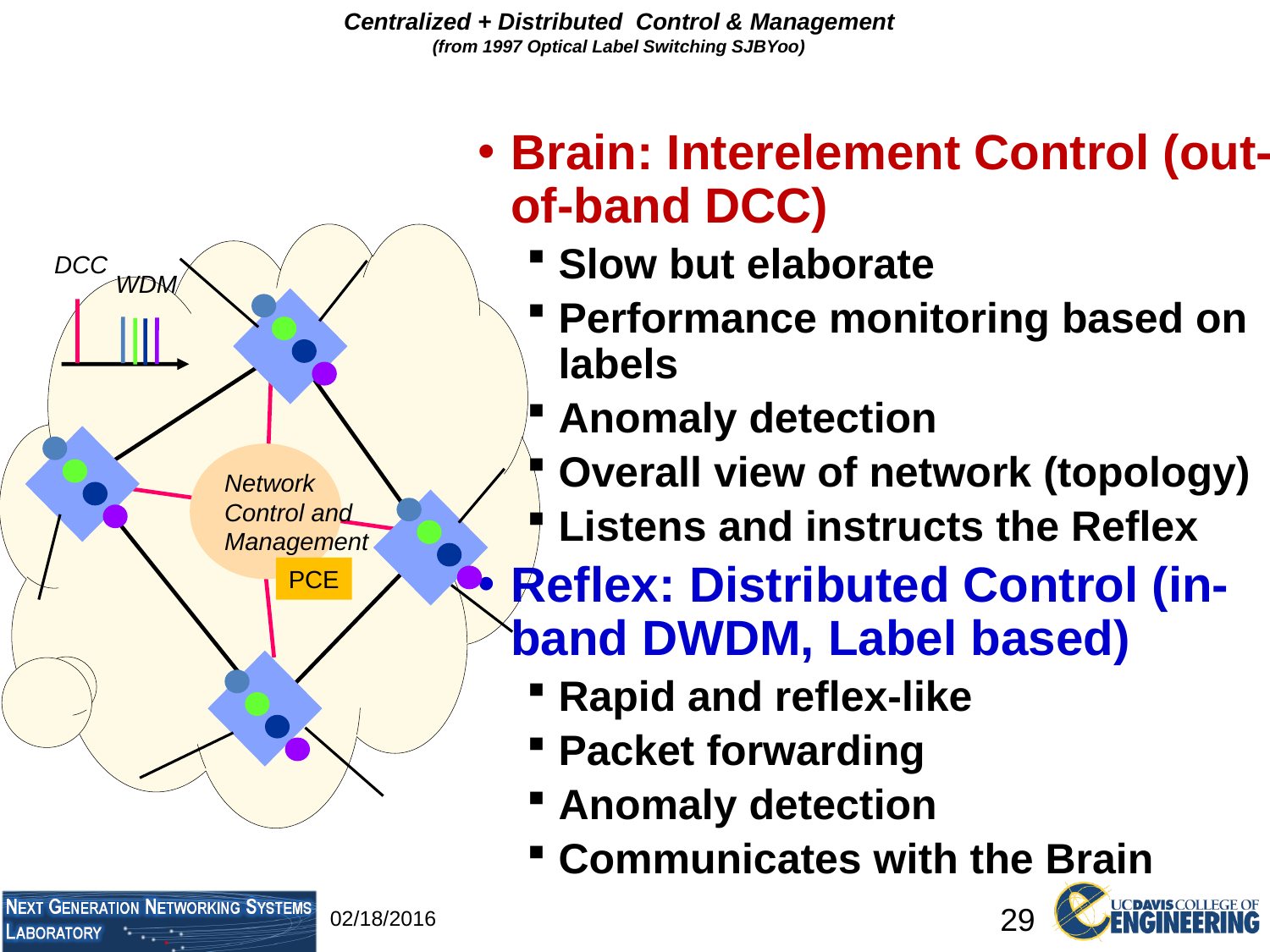

# Centralized + Distributed  Control & Management (from 1997 Optical Label Switching SJBYoo)
Brain: Interelement Control (out-of-band DCC)
Slow but elaborate
Performance monitoring based on labels
Anomaly detection
Overall view of network (topology)
Listens and instructs the Reflex
Reflex: Distributed Control (in-band DWDM, Label based)
Rapid and reflex-like
Packet forwarding
Anomaly detection
Communicates with the Brain

DCC

WDM

Network
Control and
Management

PCE